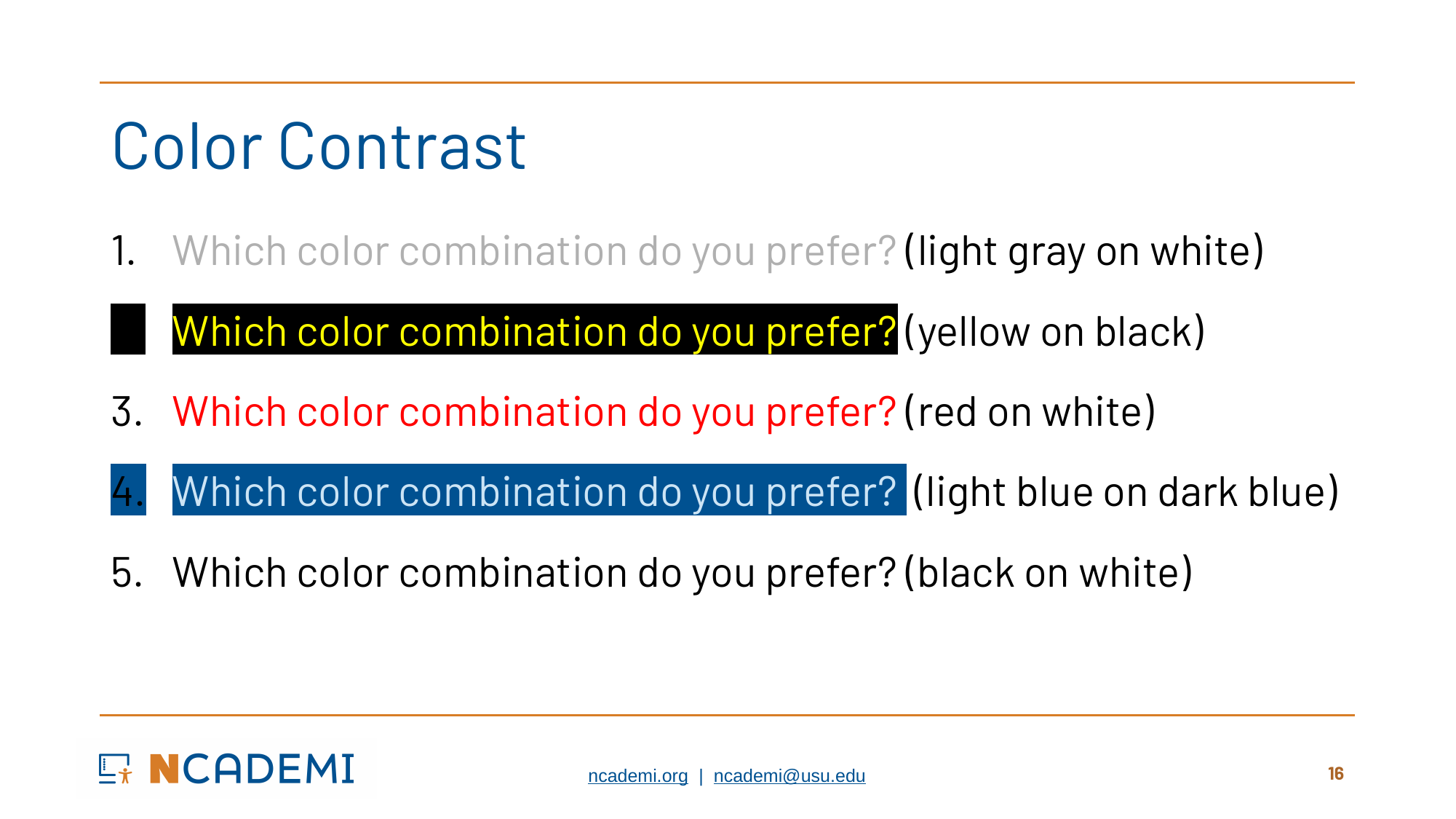

# Color Contrast
Which color combination do you prefer? (light gray on white)
Which color combination do you prefer? (yellow on black)
Which color combination do you prefer? (red on white)
Which color combination do you prefer?  (light blue on dark blue)
Which color combination do you prefer? (black on white)

16